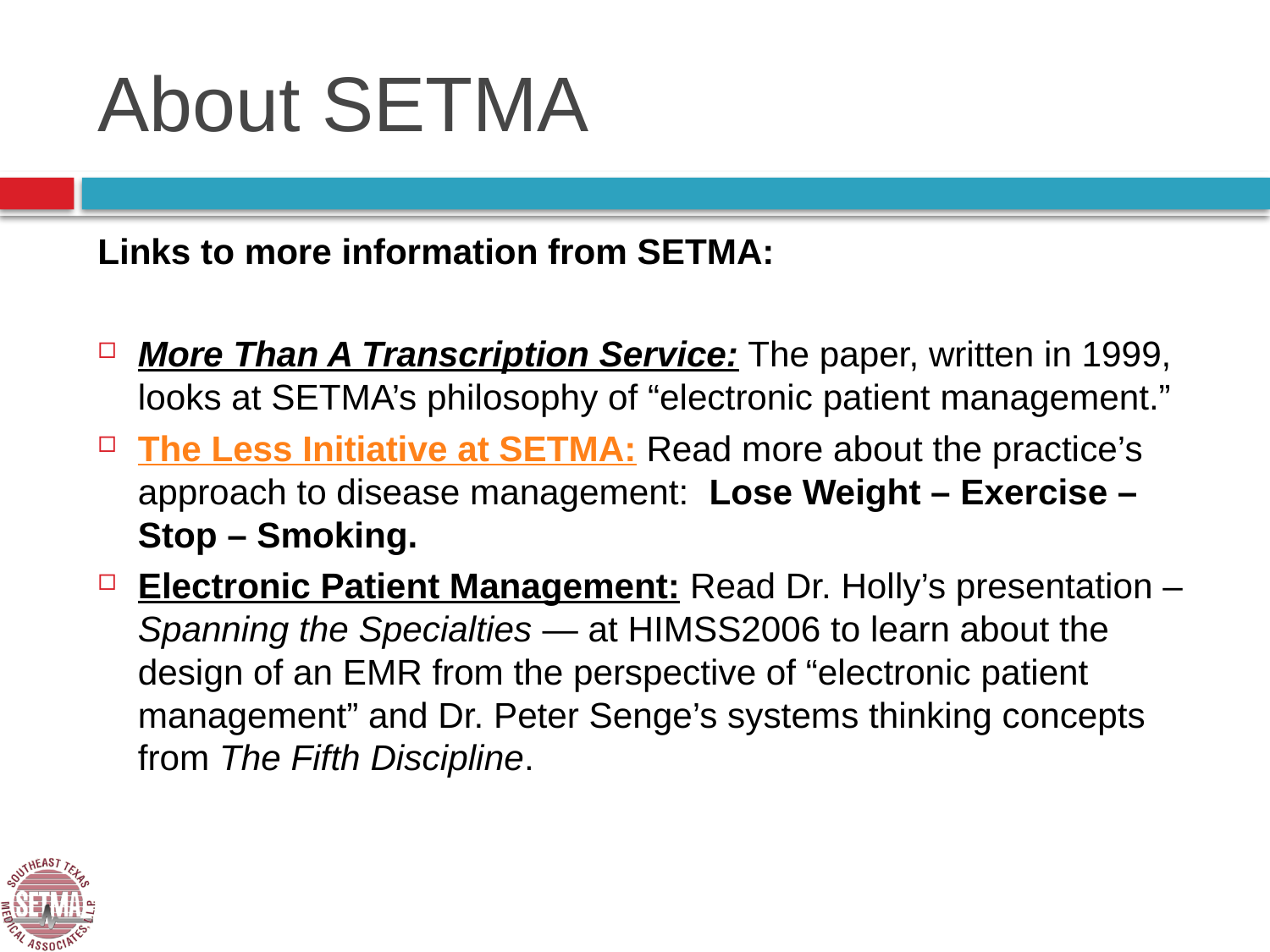

# About SETMA
Links to more information from SETMA:

More Than A Transcription Service: The paper, written in 1999, looks at SETMA’s philosophy of “electronic patient management.”
The Less Initiative at SETMA: Read more about the practice’s approach to disease management:  Lose Weight – Exercise – Stop – Smoking.
Electronic Patient Management: Read Dr. Holly’s presentation – Spanning the Specialties — at HIMSS2006 to learn about the design of an EMR from the perspective of “electronic patient management” and Dr. Peter Senge’s systems thinking concepts from The Fifth Discipline.